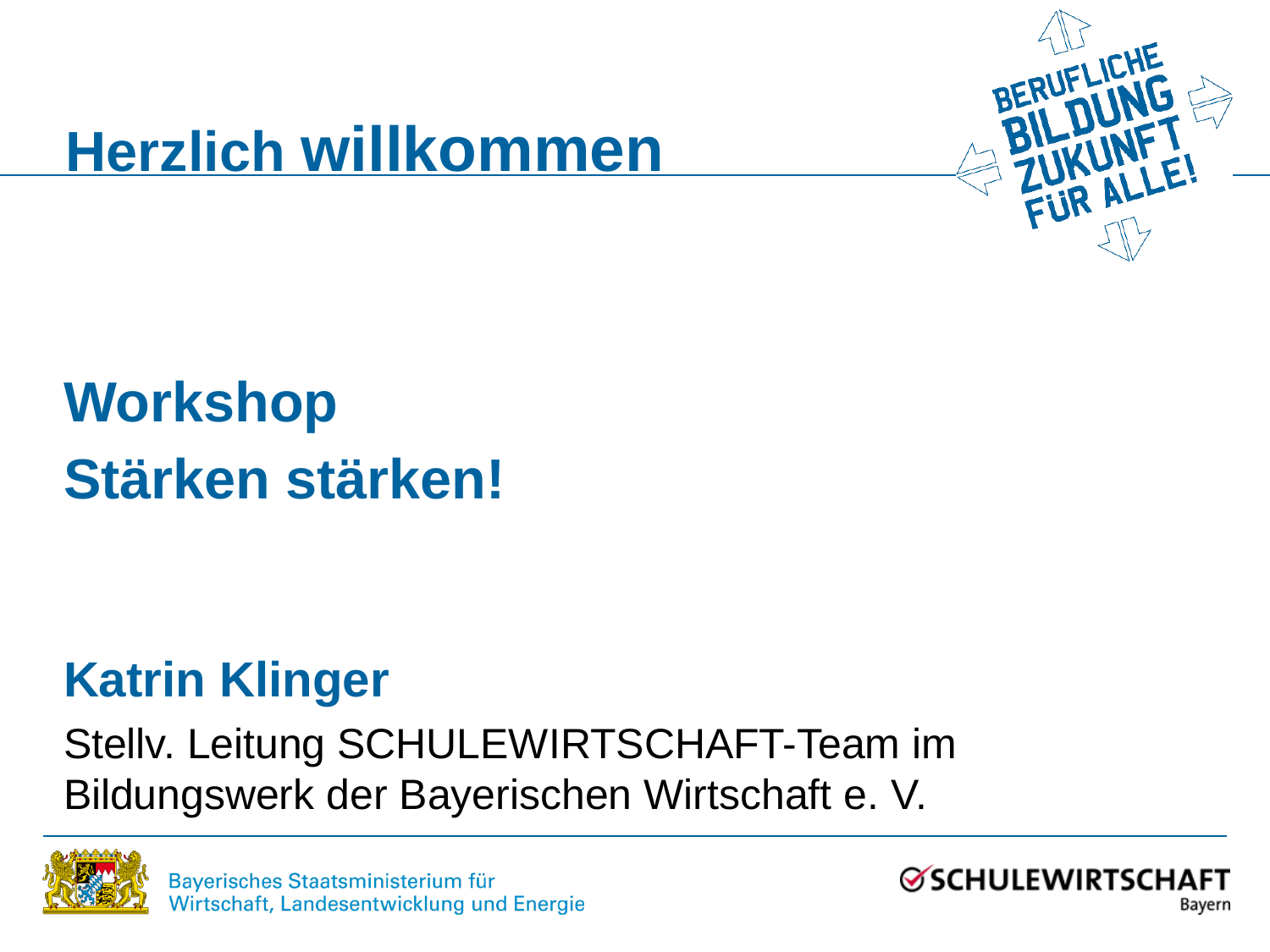

# Herzlich willkommen

Workshop
Stärken stärken!

Katrin Klinger
Stellv. Leitung SCHULEWIRTSCHAFT-Team im Bildungswerk der Bayerischen Wirtschaft e. V.